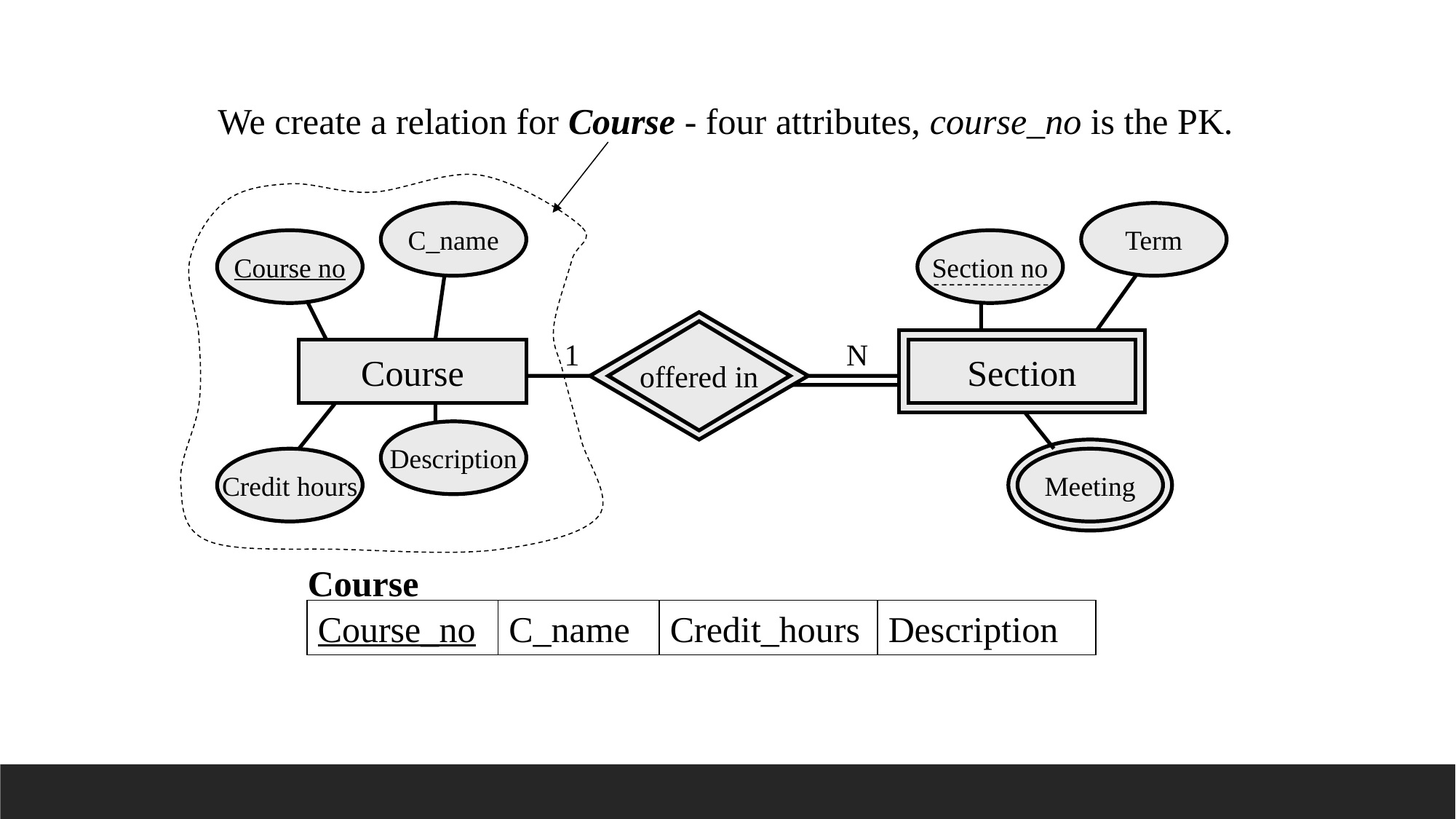

We create a relation for Course - four attributes, course_no is the PK.

C_name
Term
Course no
Section no

offered in
1
N

Course
Section

Description

Credit hours
Meeting
Course
Course_no
C_name
Credit_hours
Description